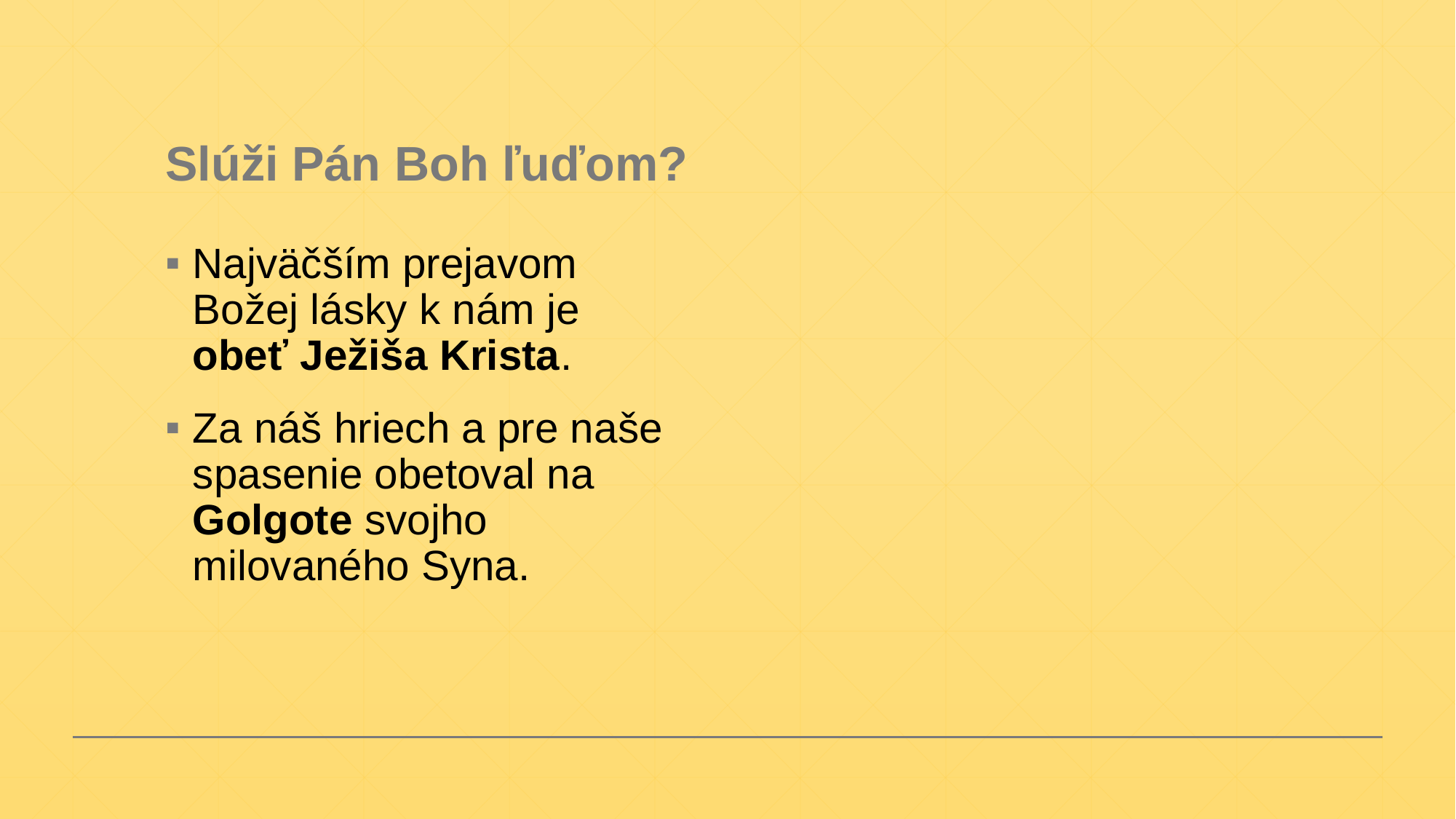

# Slúži Pán Boh ľuďom?
Najväčším prejavom Božej lásky k nám je  obeť Ježiša Krista.
Za náš hriech a pre naše spasenie obetoval na Golgote svojho  milovaného Syna.